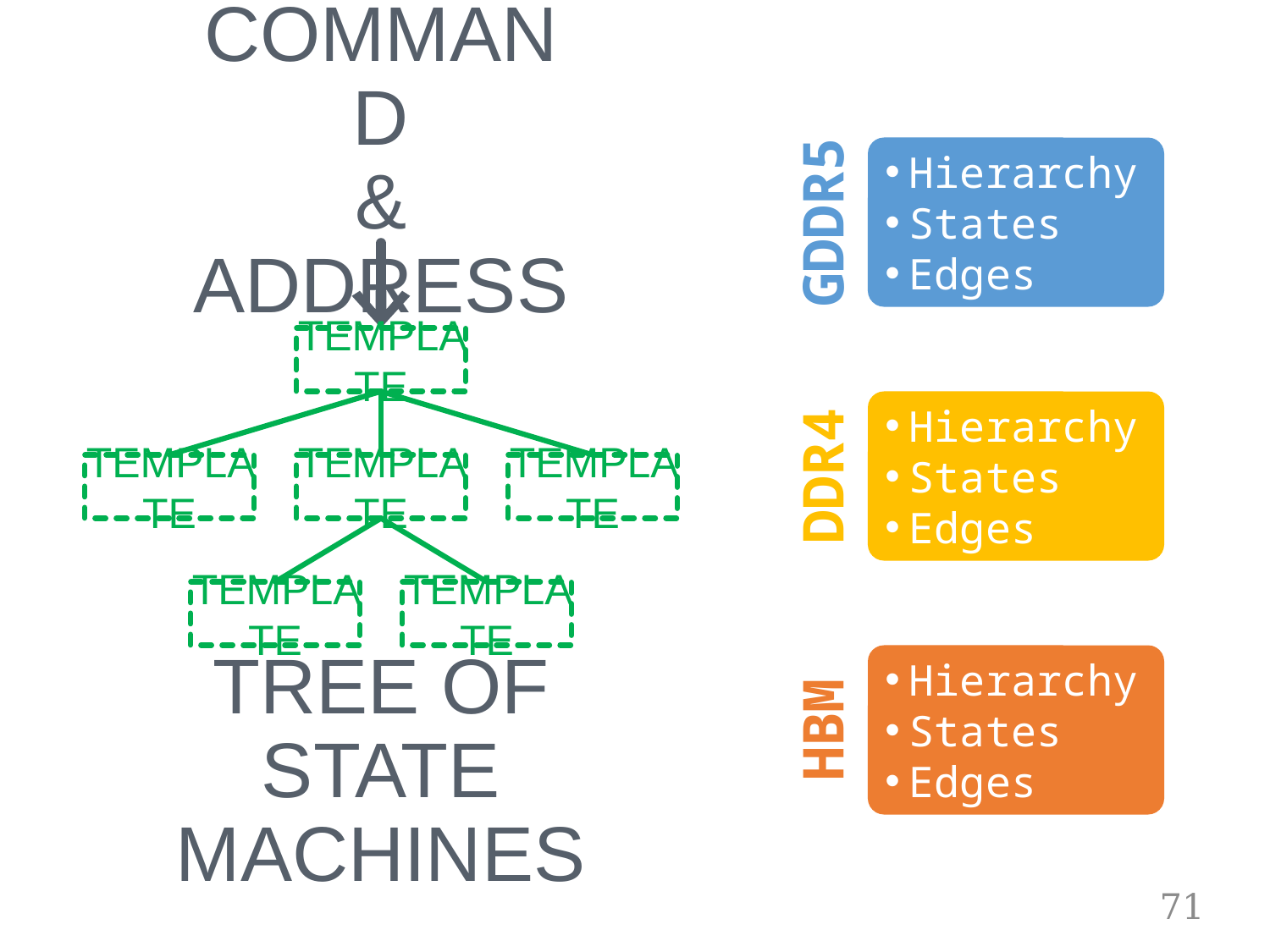

COMMAND
& ADDRESS
Hierarchy
States
Edges
GDDR5
TEMPLATE
Hierarchy
States
Edges
DDR4
TEMPLATE
TEMPLATE
TEMPLATE
TEMPLATE
TEMPLATE
Hierarchy
States
Edges
HBM
TREE OF
STATE MACHINES
71